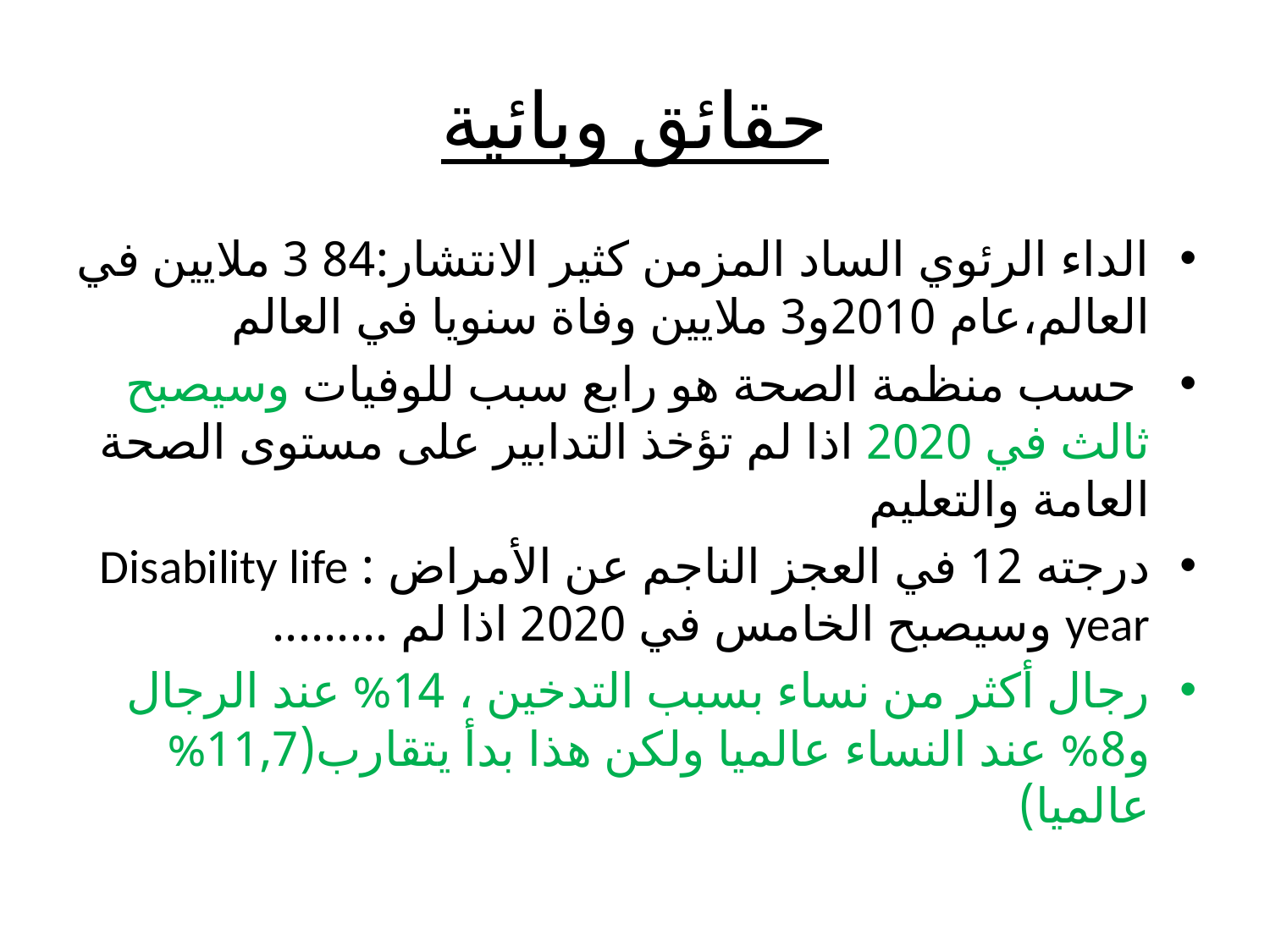

# حقائق وبائية
الداء الرئوي الساد المزمن كثير الانتشار:84 3 ملايين في العالم،عام 2010و3 ملايين وفاة سنويا في العالم
 حسب منظمة الصحة هو رابع سبب للوفيات وسيصبح ثالث في 2020 اذا لم تؤخذ التدابير على مستوى الصحة العامة والتعليم
درجته 12 في العجز الناجم عن الأمراض : Disability life year وسيصبح الخامس في 2020 اذا لم .........
رجال أكثر من نساء بسبب التدخين ، 14% عند الرجال و8% عند النساء عالميا ولكن هذا بدأ يتقارب(11,7% عالميا)